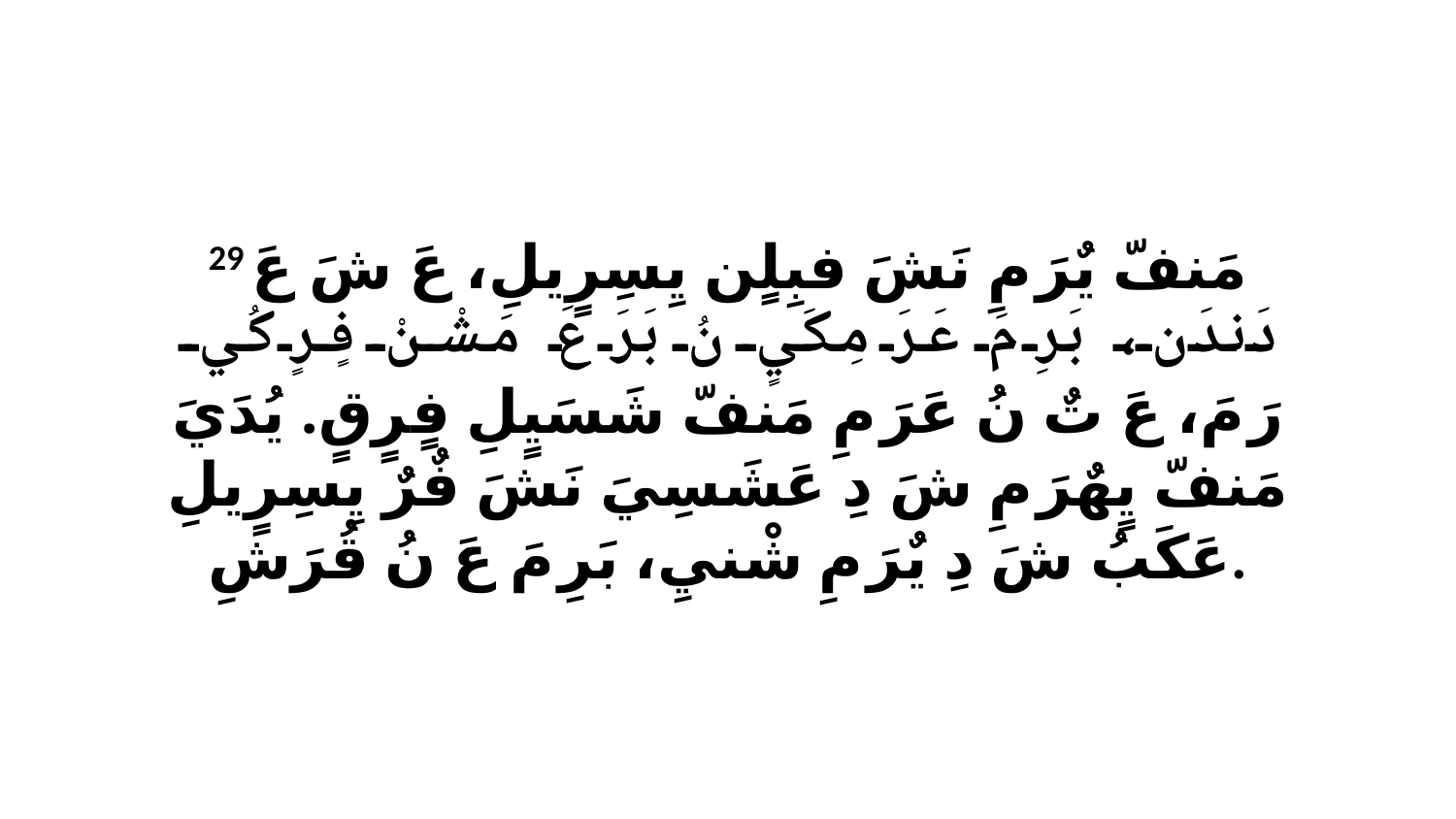

29 مَنفّ يٌرَ مِ نَشَ فبِلٍن يِسِرٍيلِ، عَ شَ عَ دَندَن، بَرِ مَ عَرَ مِكَيٍ نُ بَرَ عَ مَشْنْ فٍرٍ كُي رَ مَ، عَ تٌ نُ عَرَ مِ مَنفّ شَسَيٍلِ فٍرٍقٍ. يُدَيَ مَنفّ يٍهٌرَ مِ شَ دِ عَشَسِيَ نَشَ فٌرٌ يِسِرٍيلِ عَكَبُ شَ دِ يٌرَ مِ شْنيِ، بَرِ مَ عَ نُ قُرَشِ.